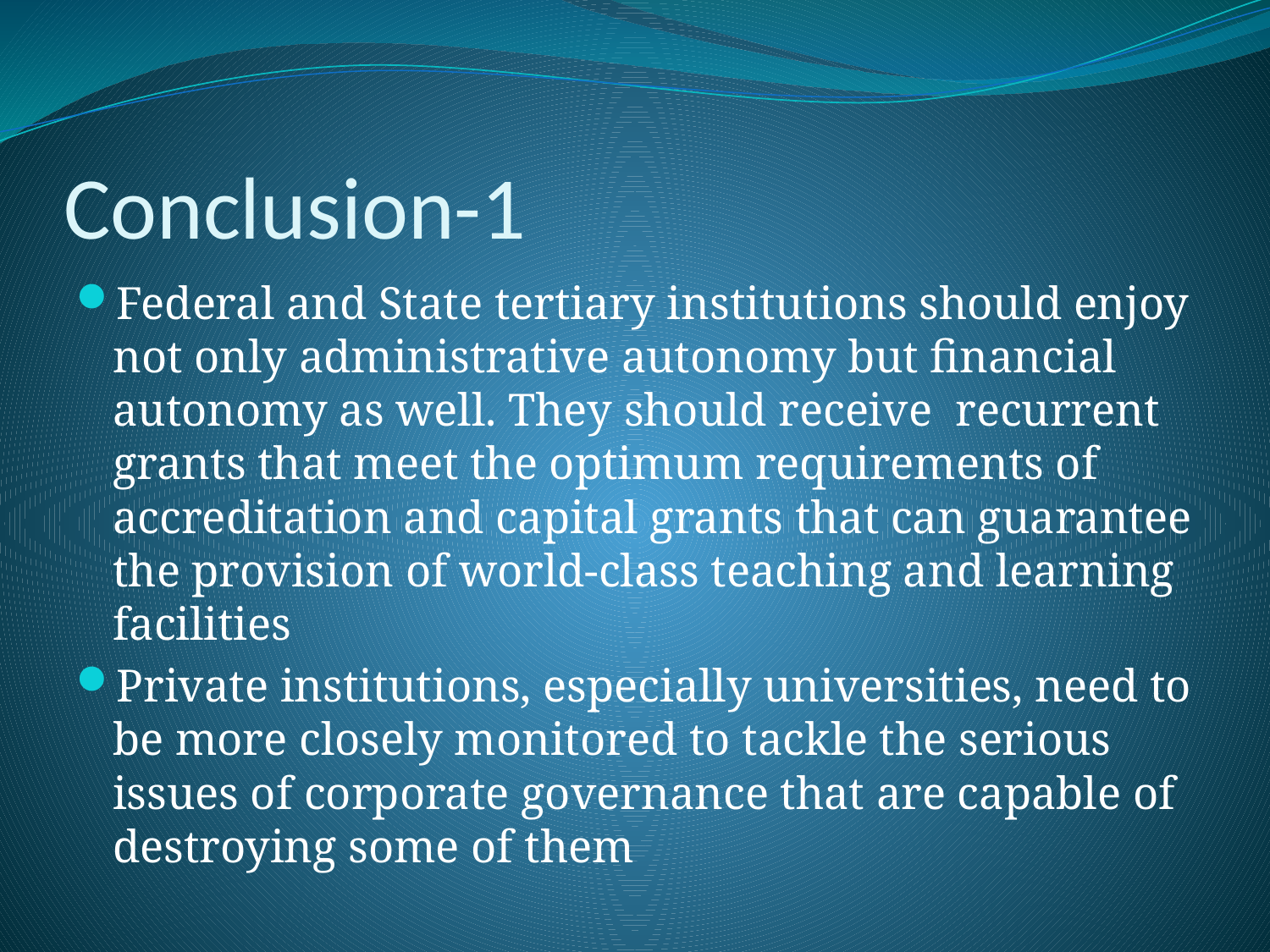

# Conclusion-1
Federal and State tertiary institutions should enjoy not only administrative autonomy but financial autonomy as well. They should receive  recurrent grants that meet the optimum requirements of accreditation and capital grants that can guarantee the provision of world-class teaching and learning facilities
Private institutions, especially universities, need to be more closely monitored to tackle the serious issues of corporate governance that are capable of destroying some of them